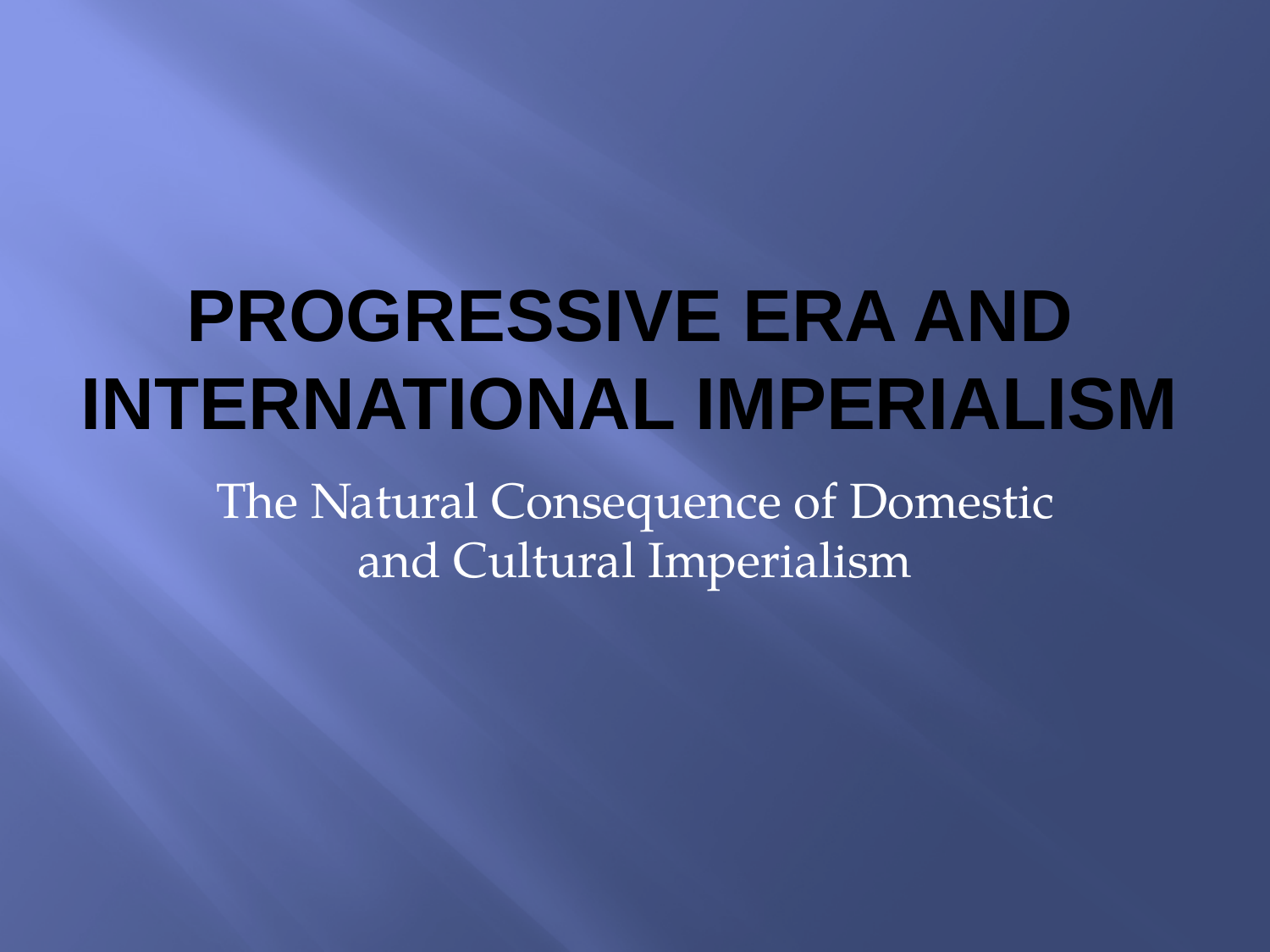

# PROGRESSIVE ERA AND INTERNATIONAL IMPERIALISM
The Natural Consequence of Domestic and Cultural Imperialism